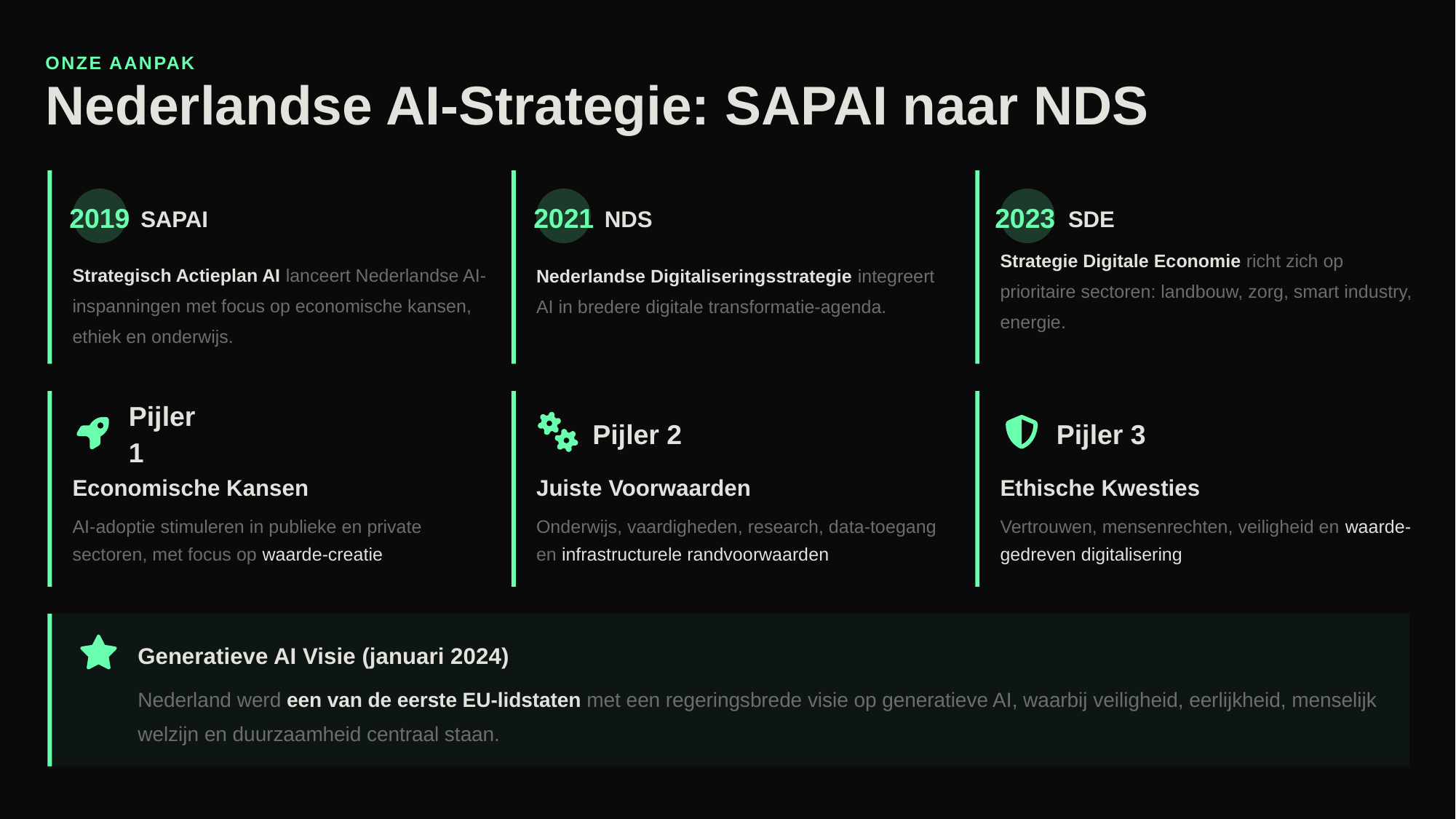

ONZE AANPAK
Nederlandse AI-Strategie: SAPAI naar NDS

2019
2021
2023
SAPAI
NDS
SDE
Strategisch Actieplan AI lanceert Nederlandse AI-inspanningen met focus op economische kansen, ethiek en onderwijs.
Nederlandse Digitaliseringsstrategie integreert AI in bredere digitale transformatie-agenda.
Strategie Digitale Economie richt zich op prioritaire sectoren: landbouw, zorg, smart industry, energie.

Pijler 1
Pijler 2
Pijler 3

Economische Kansen
Juiste Voorwaarden
Ethische Kwesties
AI-adoptie stimuleren in publieke en private sectoren, met focus op waarde-creatie
Onderwijs, vaardigheden, research, data-toegang en infrastructurele randvoorwaarden
Vertrouwen, mensenrechten, veiligheid en waarde-gedreven digitalisering

Generatieve AI Visie (januari 2024)
Nederland werd een van de eerste EU-lidstaten met een regeringsbrede visie op generatieve AI, waarbij veiligheid, eerlijkheid, menselijk welzijn en duurzaamheid centraal staan.